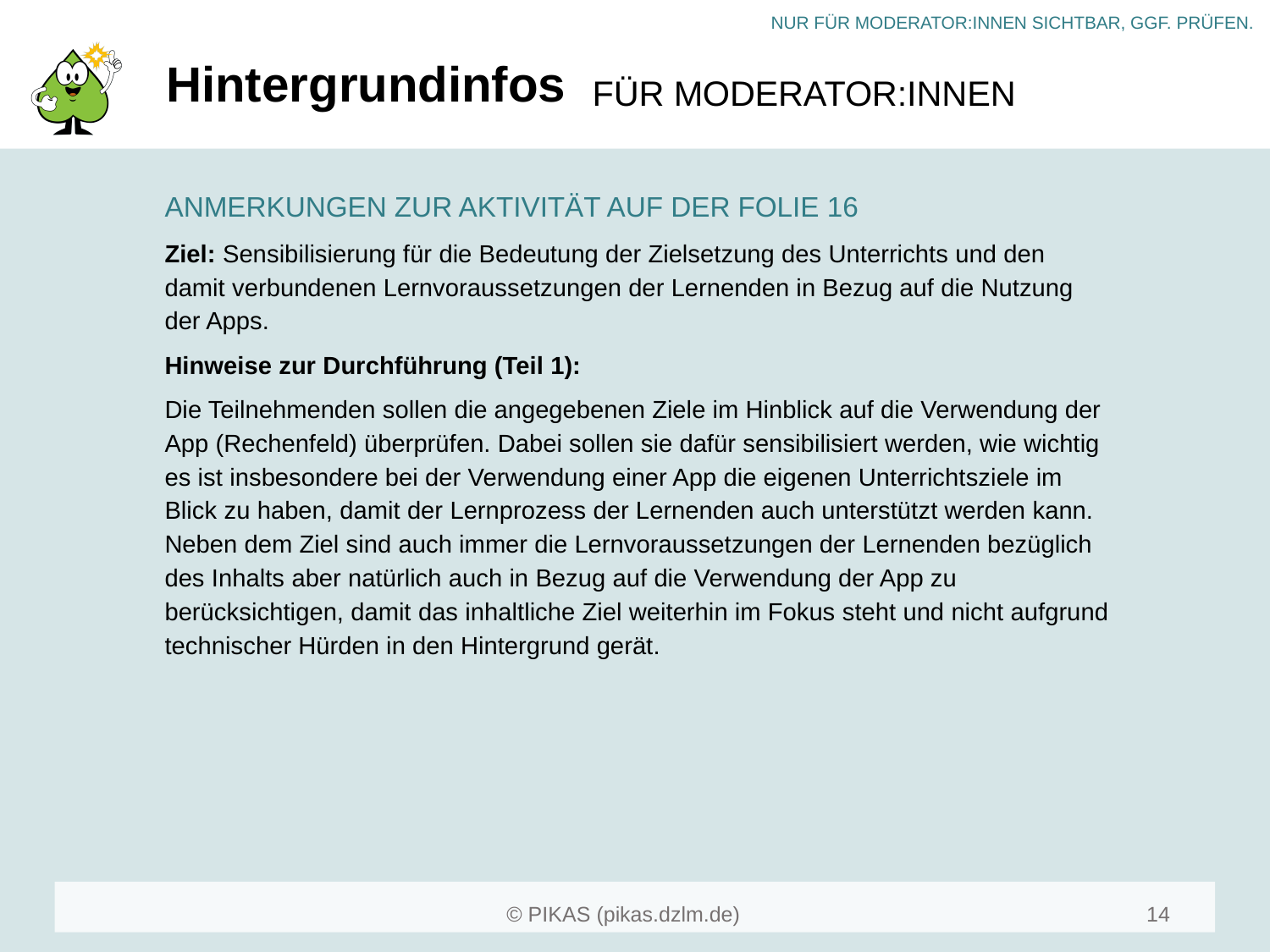

# Hintergrundinfos
ANMERKUNGEN ZUR AKTIVITÄT AUF DER FOLIE 16
Ziel: Sensibilisierung für die Bedeutung der Zielsetzung des Unterrichts und den damit verbundenen Lernvoraussetzungen der Lernenden in Bezug auf die Nutzung der Apps.
Hinweise zur Durchführung (Teil 1):
Die Teilnehmenden sollen die angegebenen Ziele im Hinblick auf die Verwendung der App (Rechenfeld) überprüfen. Dabei sollen sie dafür sensibilisiert werden, wie wichtig es ist insbesondere bei der Verwendung einer App die eigenen Unterrichtsziele im Blick zu haben, damit der Lernprozess der Lernenden auch unterstützt werden kann. Neben dem Ziel sind auch immer die Lernvoraussetzungen der Lernenden bezüglich des Inhalts aber natürlich auch in Bezug auf die Verwendung der App zu berücksichtigen, damit das inhaltliche Ziel weiterhin im Fokus steht und nicht aufgrund technischer Hürden in den Hintergrund gerät.

14